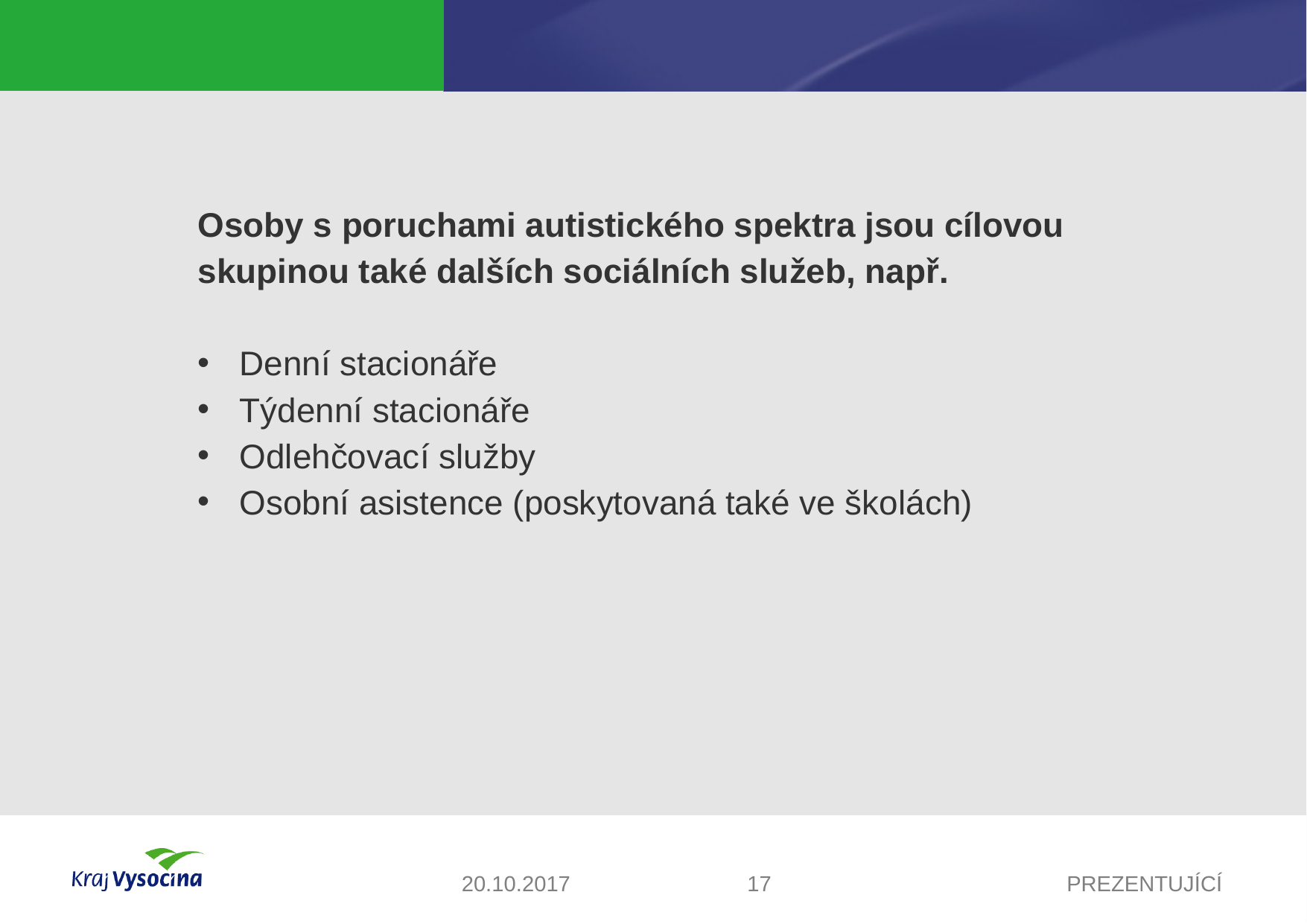

#
Osoby s poruchami autistického spektra jsou cílovou skupinou také dalších sociálních služeb, např.

Denní stacionáře
Týdenní stacionáře
Odlehčovací služby
Osobní asistence (poskytovaná také ve školách)

20.10.2017
17